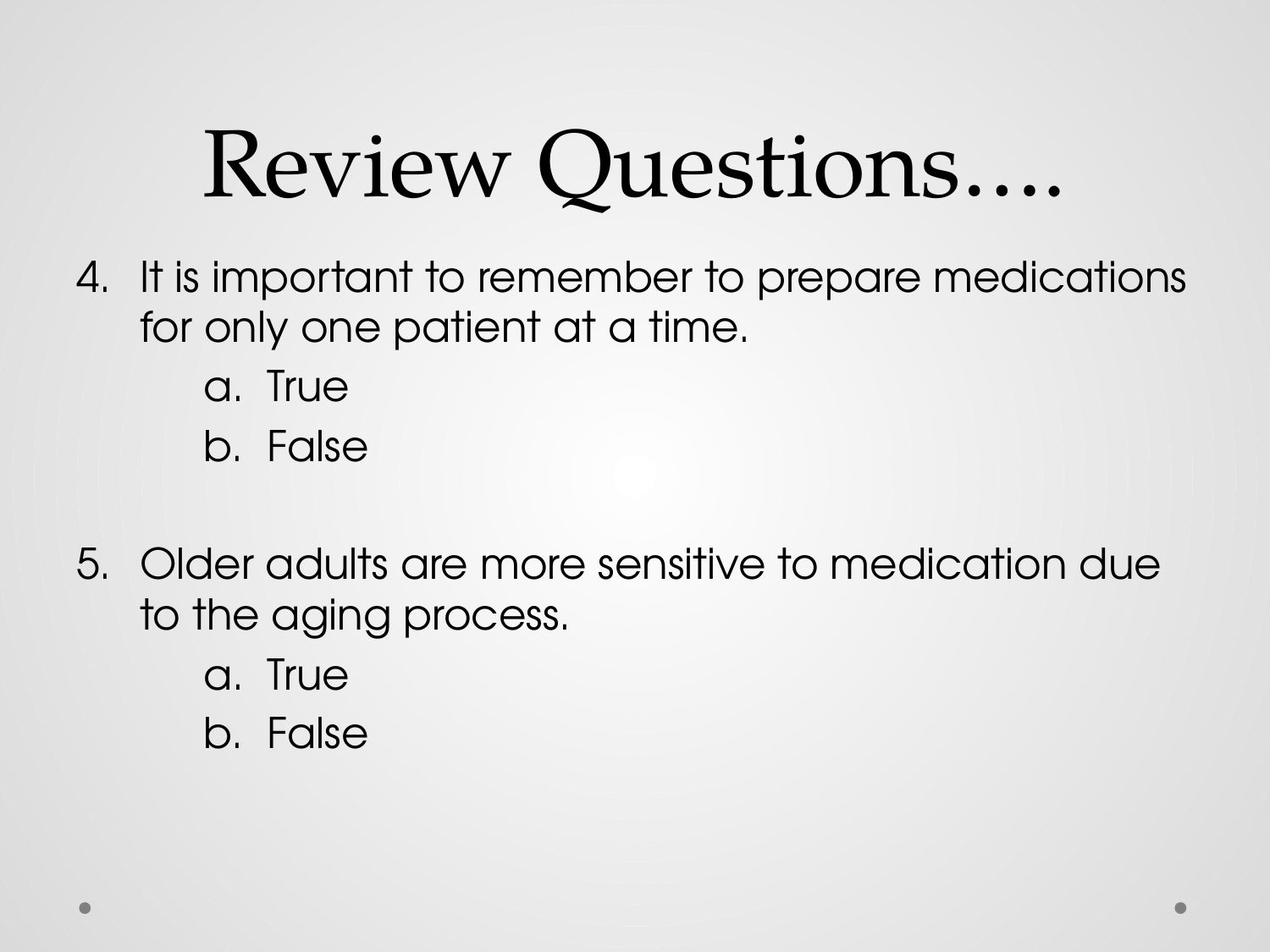

# Review Questions….
It is important to remember to prepare medications for only one patient at a time.
	a.  True
	b.  False

Older adults are more sensitive to medication due to the aging process.
	a.  True
	b.  False